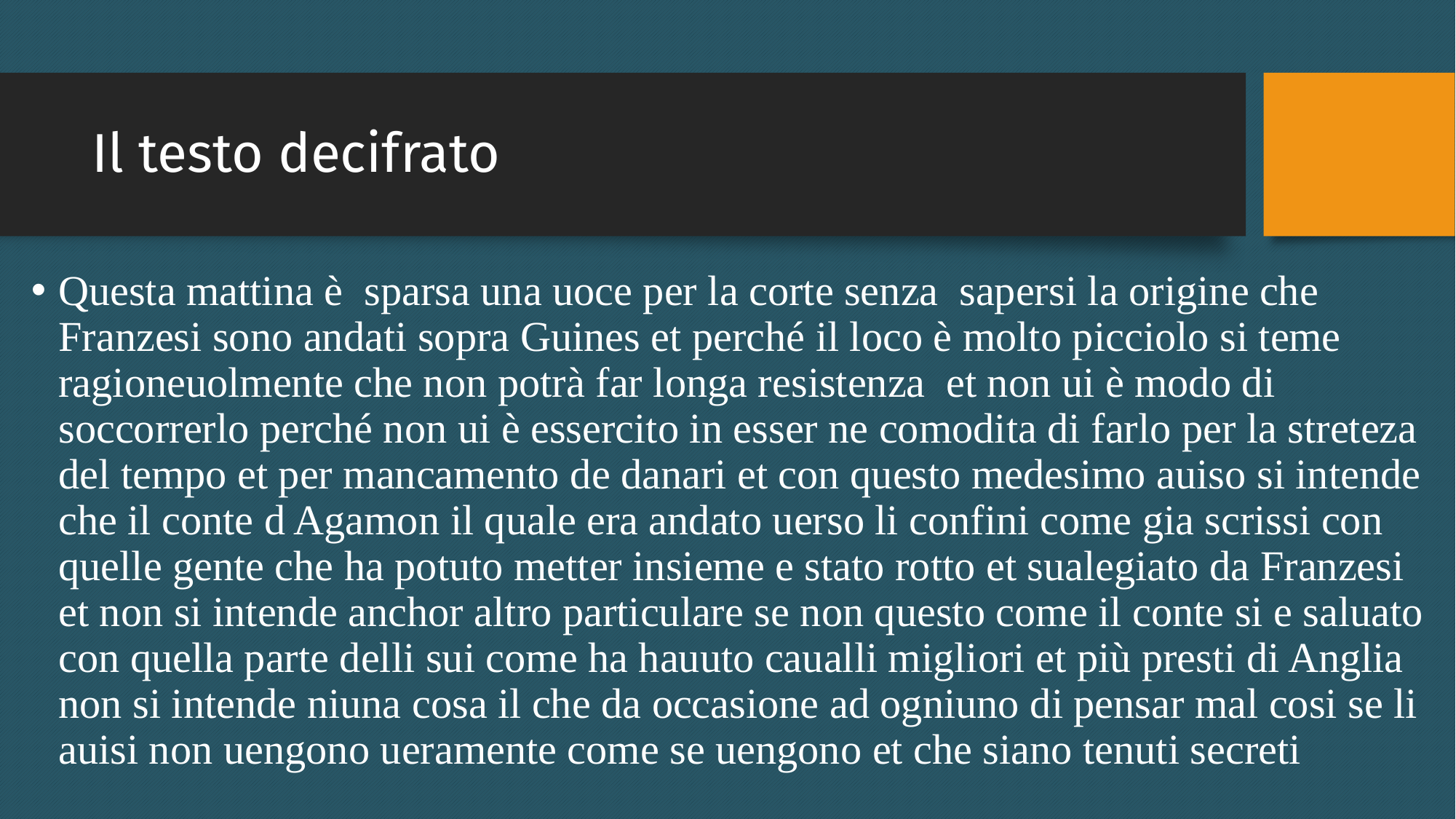

# Il testo decifrato
Questa mattina è  sparsa una uoce per la corte senza  sapersi la origine che Franzesi sono andati sopra Guines et perché il loco è molto picciolo si teme ragioneuolmente che non potrà far longa resistenza  et non ui è modo di soccorrerlo perché non ui è essercito in esser ne comodita di farlo per la streteza del tempo et per mancamento de danari et con questo medesimo auiso si intende che il conte d Agamon il quale era andato uerso li confini come gia scrissi con quelle gente che ha potuto metter insieme e stato rotto et sualegiato da Franzesi et non si intende anchor altro particulare se non questo come il conte si e saluato con quella parte delli sui come ha hauuto caualli migliori et più presti di Anglia non si intende niuna cosa il che da occasione ad ogniuno di pensar mal cosi se li auisi non uengono ueramente come se uengono et che siano tenuti secreti